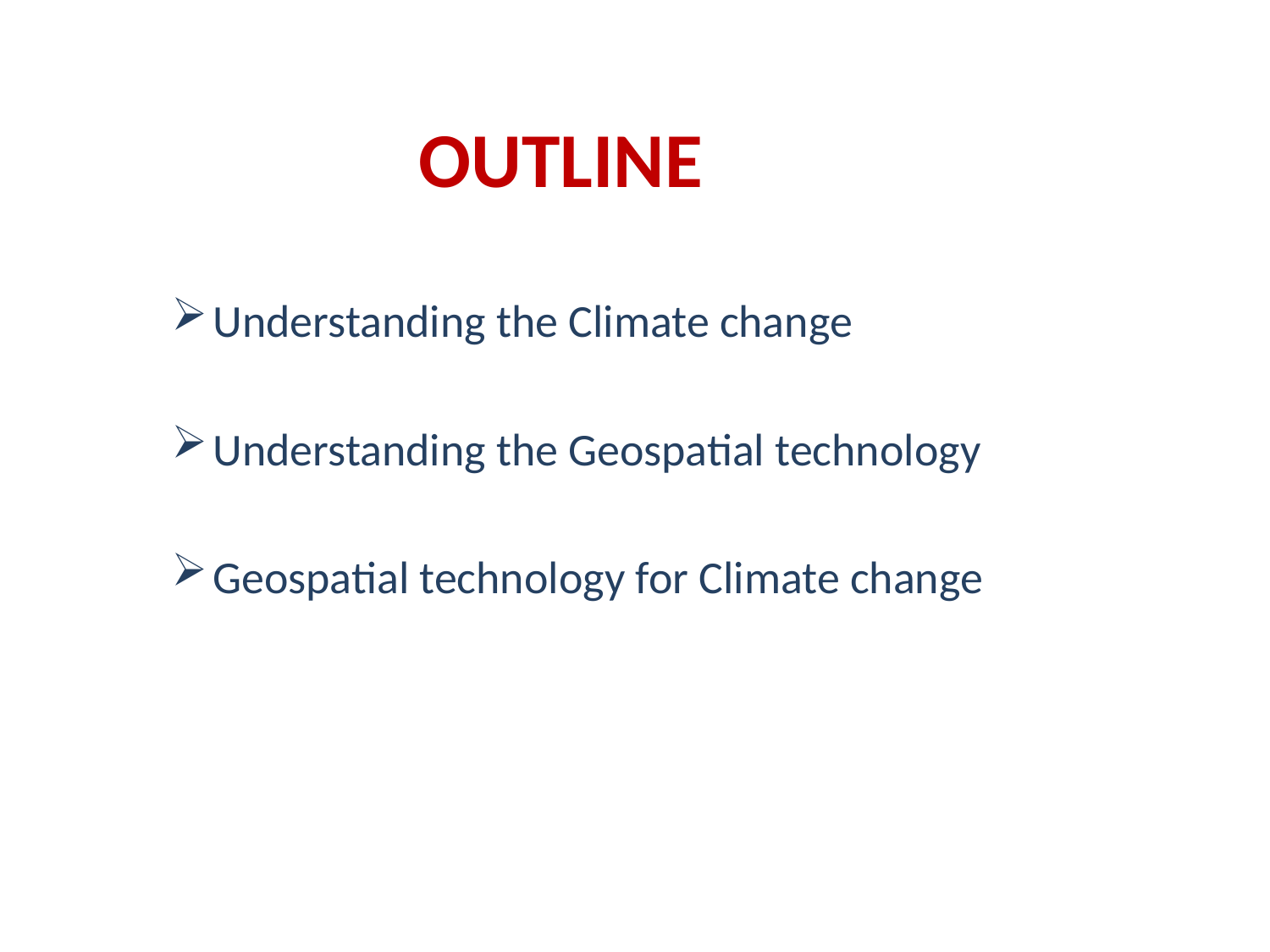

# OUTLINE
Understanding the Climate change

Understanding the Geospatial technology

Geospatial technology for Climate change